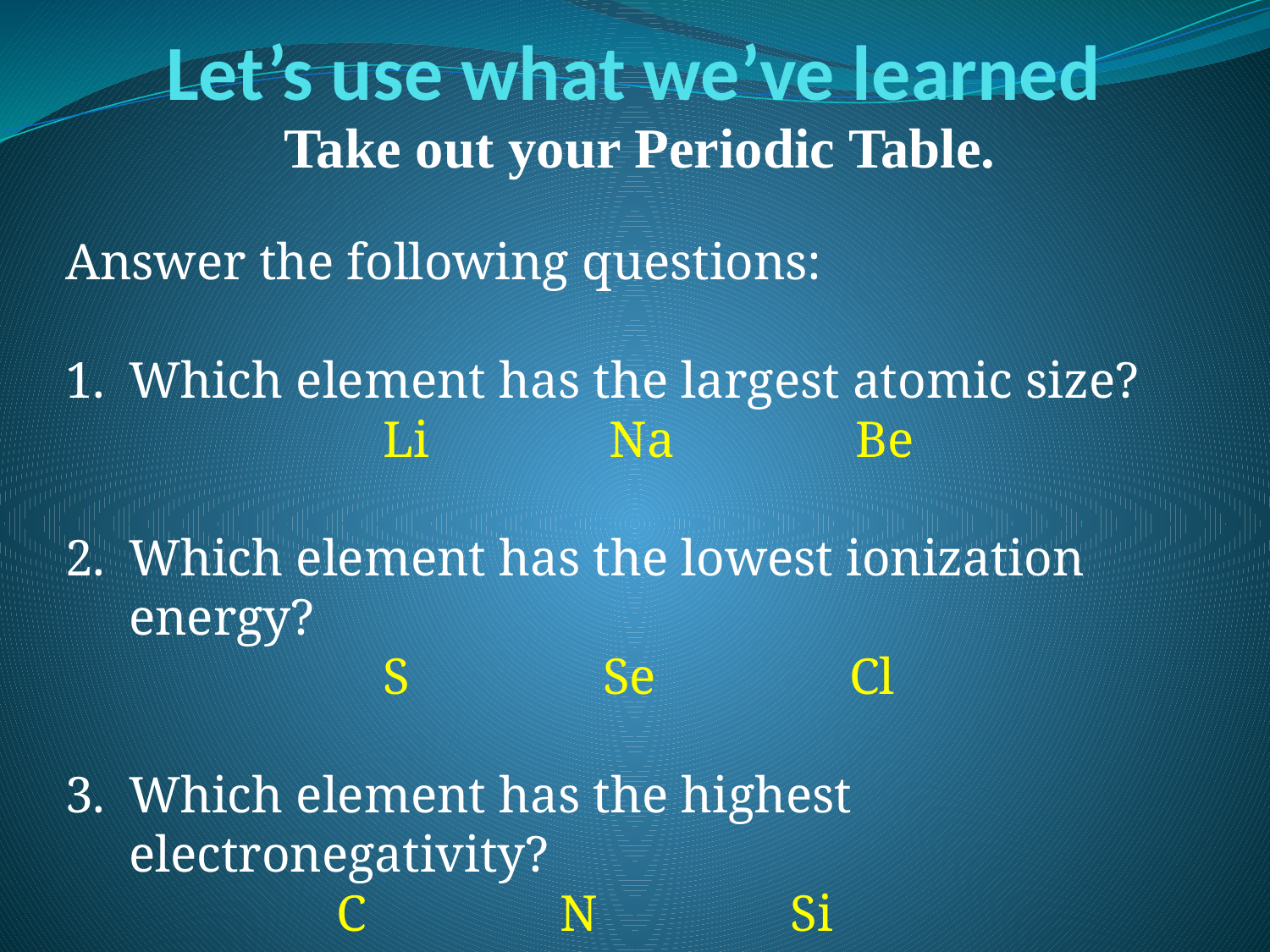

# Let’s use what we’ve learned
Take out your Periodic Table.

Answer the following questions:

Which element has the largest atomic size?
			Li              Na              Be

2.	Which element has the lowest ionization energy?
			S               Se               Cl

Which element has the highest electronegativity?
                     C               N               Si